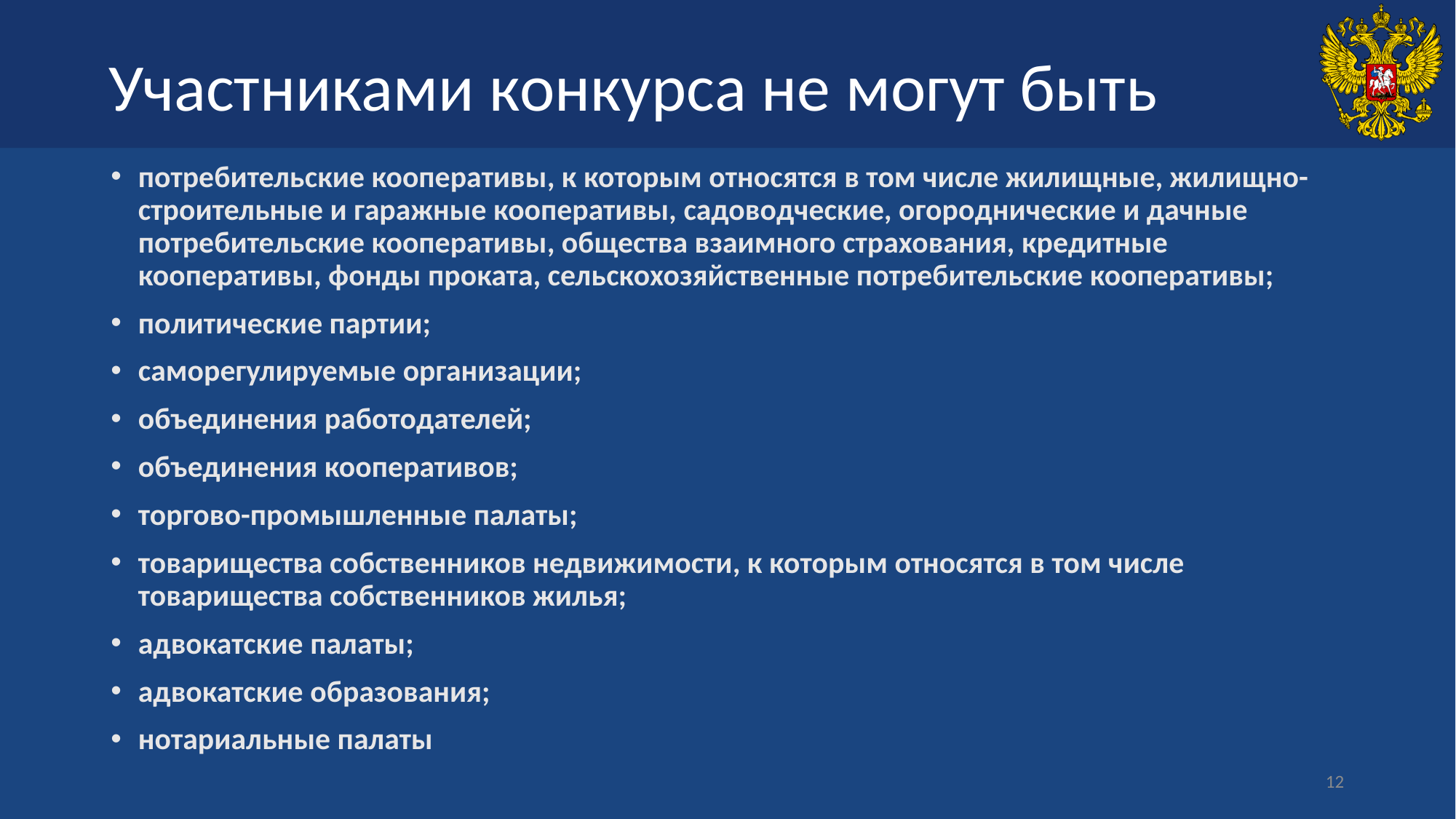

# Участниками конкурса не могут быть
потребительские кооперативы, к которым относятся в том числе жилищные, жилищно-строительные и гаражные кооперативы, садоводческие, огороднические и дачные потребительские кооперативы, общества взаимного страхования, кредитные кооперативы, фонды проката, сельскохозяйственные потребительские кооперативы;
политические партии;
саморегулируемые организации;
объединения работодателей;
объединения кооперативов;
торгово-промышленные палаты;
товарищества собственников недвижимости, к которым относятся в том числе товарищества собственников жилья;
адвокатские палаты;
адвокатские образования;
нотариальные палаты
12